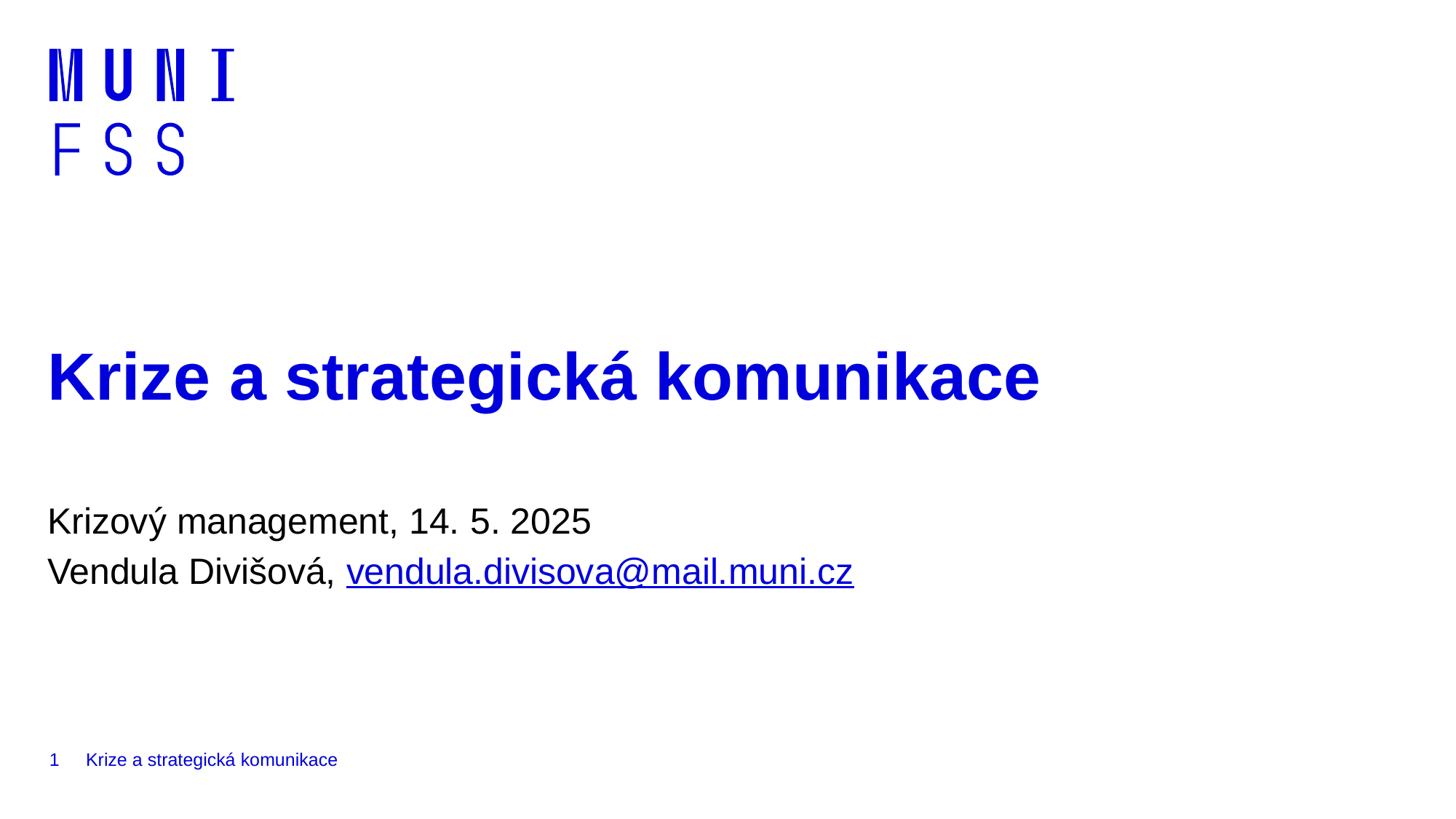

# Krize a strategická komunikace
Krizový management, 14. 5. 2025
Vendula Divišová, vendula.divisova@mail.muni.cz

1
Krize a strategická komunikace